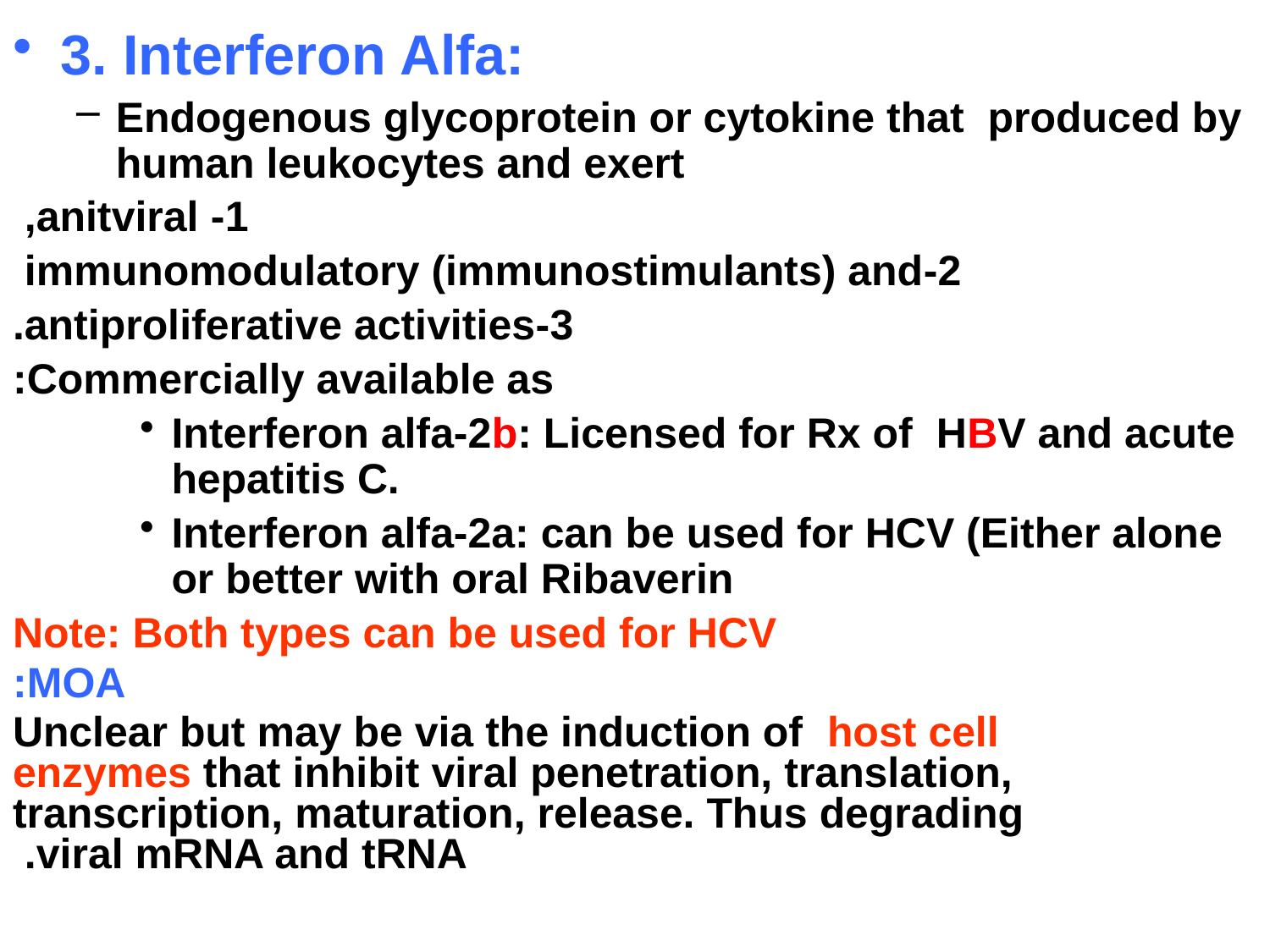

3. Interferon Alfa:
Endogenous glycoprotein or cytokine that  produced by human leukocytes and exert
1- anitviral,
2-immunomodulatory (immunostimulants) and
3-antiproliferative activities.
 Commercially available as:
Interferon alfa-2b: Licensed for Rx of  HBV and acute  hepatitis C.
Interferon alfa-2a: can be used for HCV (Either alone or better with oral Ribaverin
Note: Both types can be used for HCV
MOA:
  Unclear but may be via the induction of  host cell enzymes that inhibit viral penetration, translation, transcription, maturation, release. Thus degrading viral mRNA and tRNA.

#